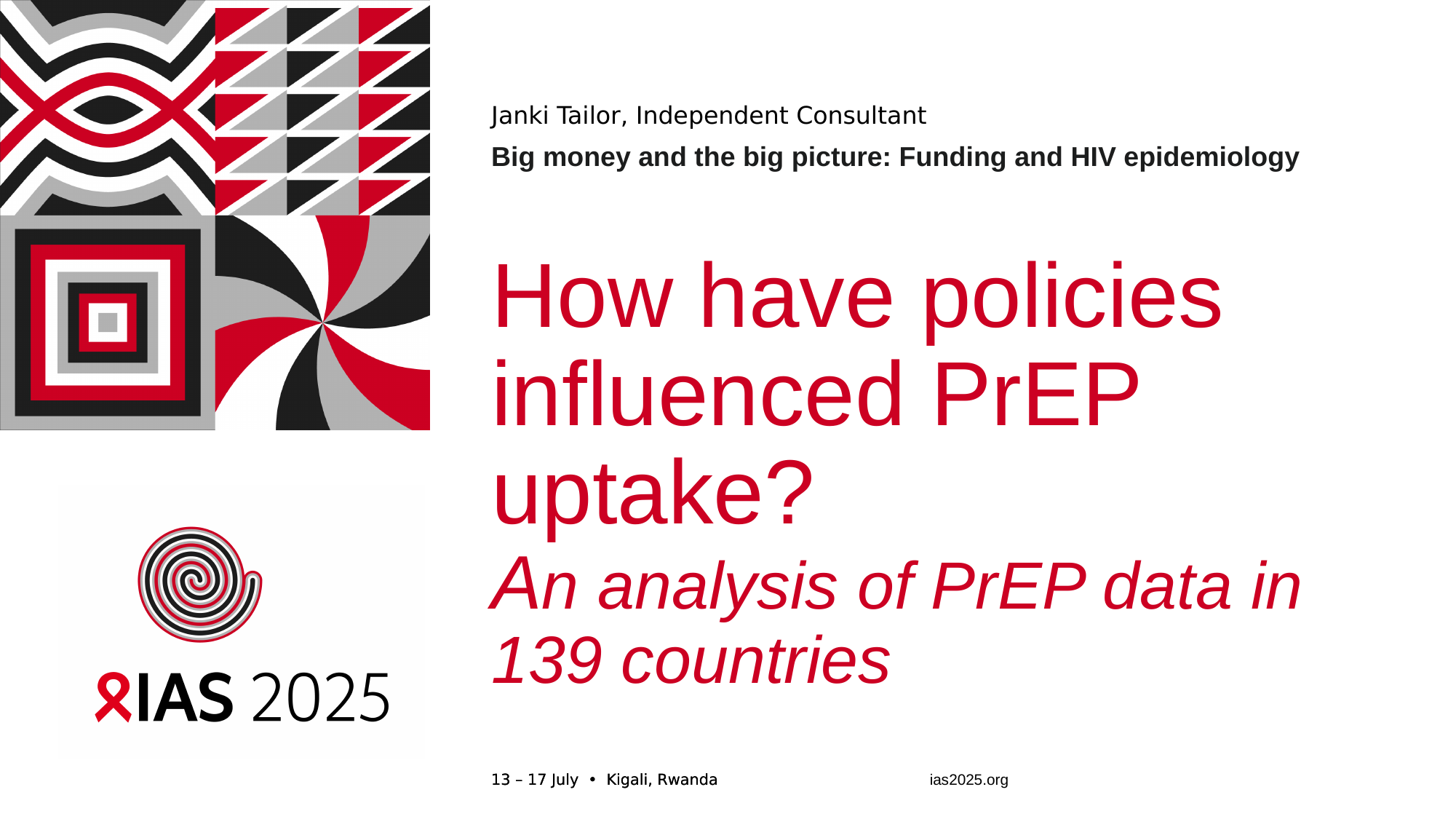

Janki Tailor, Independent Consultant
Big money and the big picture: Funding and HIV epidemiology
# How have policies influenced PrEP uptake? An analysis of PrEP data in 139 countries